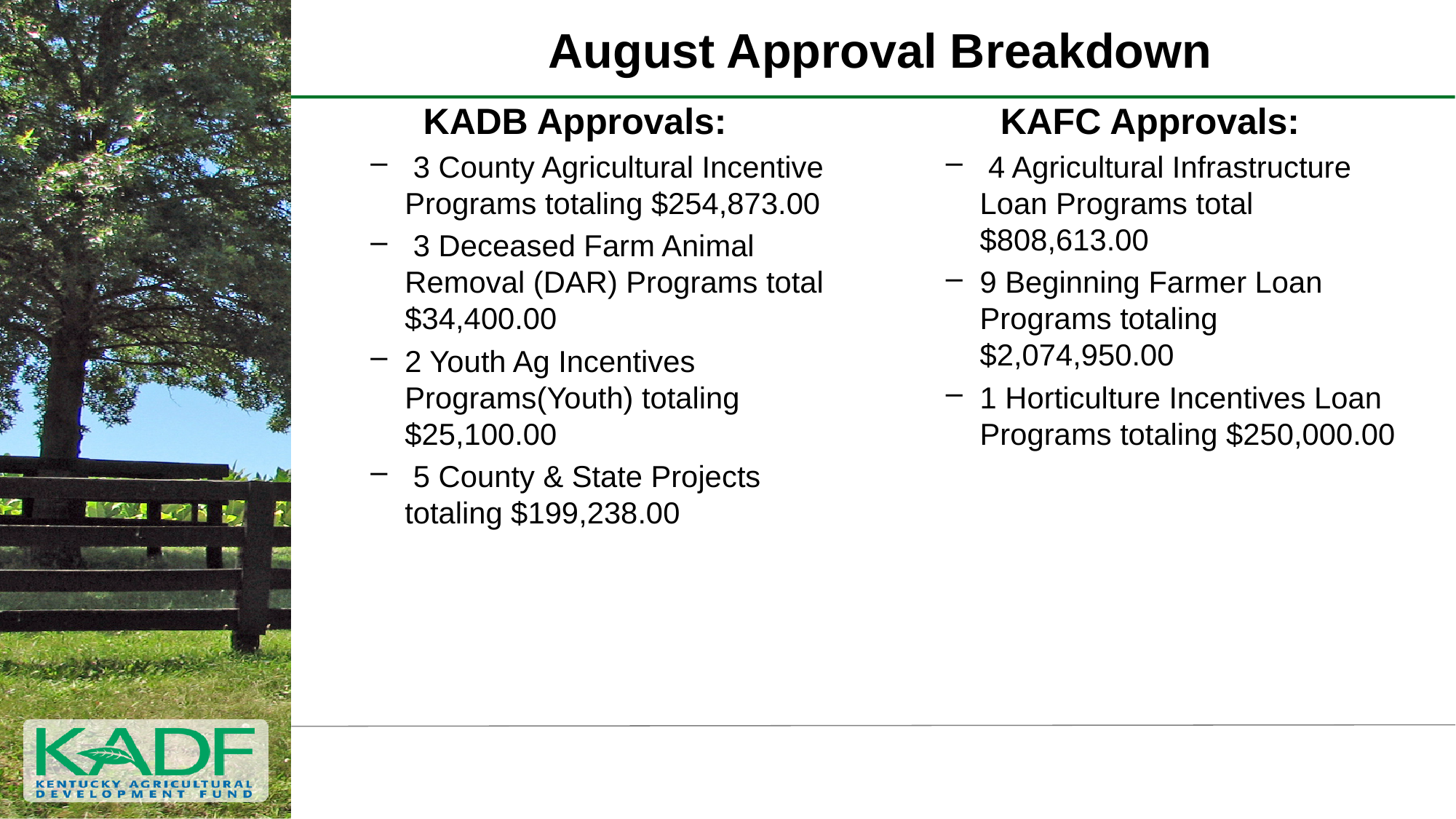

# August Approval Breakdown
KADB Approvals:
 3 County Agricultural Incentive Programs totaling $254,873.00
 3 Deceased Farm Animal Removal (DAR) Programs total $34,400.00
2 Youth Ag Incentives Programs(Youth) totaling $25,100.00
 5 County & State Projects totaling $199,238.00

KAFC Approvals:
 4 Agricultural Infrastructure Loan Programs total $808,613.00
9 Beginning Farmer Loan Programs totaling $2,074,950.00
1 Horticulture Incentives Loan Programs totaling $250,000.00